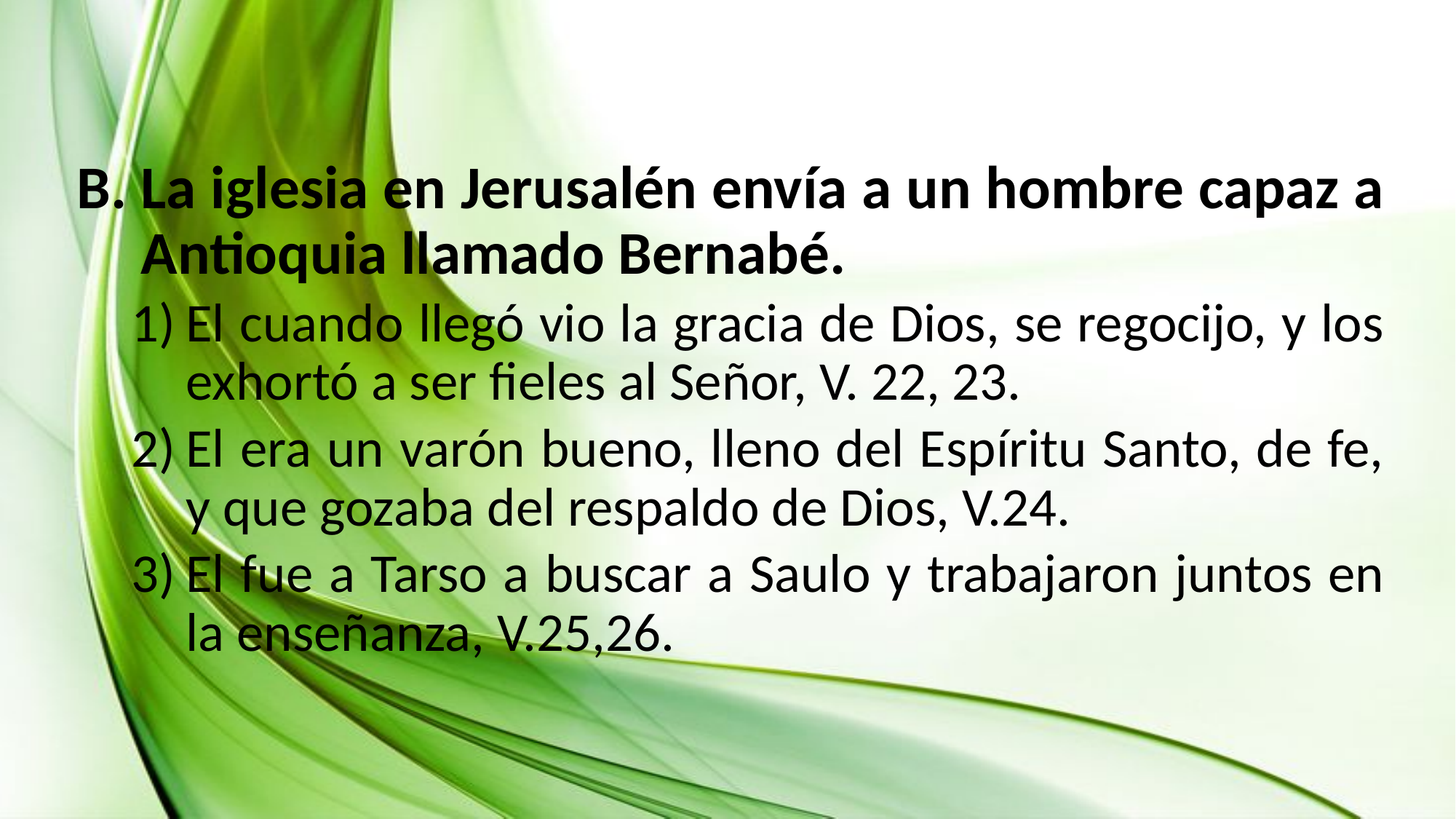

La iglesia en Jerusalén envía a un hombre capaz a Antioquia llamado Bernabé.
El cuando llegó vio la gracia de Dios, se regocijo, y los exhortó a ser fieles al Señor, V. 22, 23.
El era un varón bueno, lleno del Espíritu Santo, de fe, y que gozaba del respaldo de Dios, V.24.
El fue a Tarso a buscar a Saulo y trabajaron juntos en la enseñanza, V.25,26.